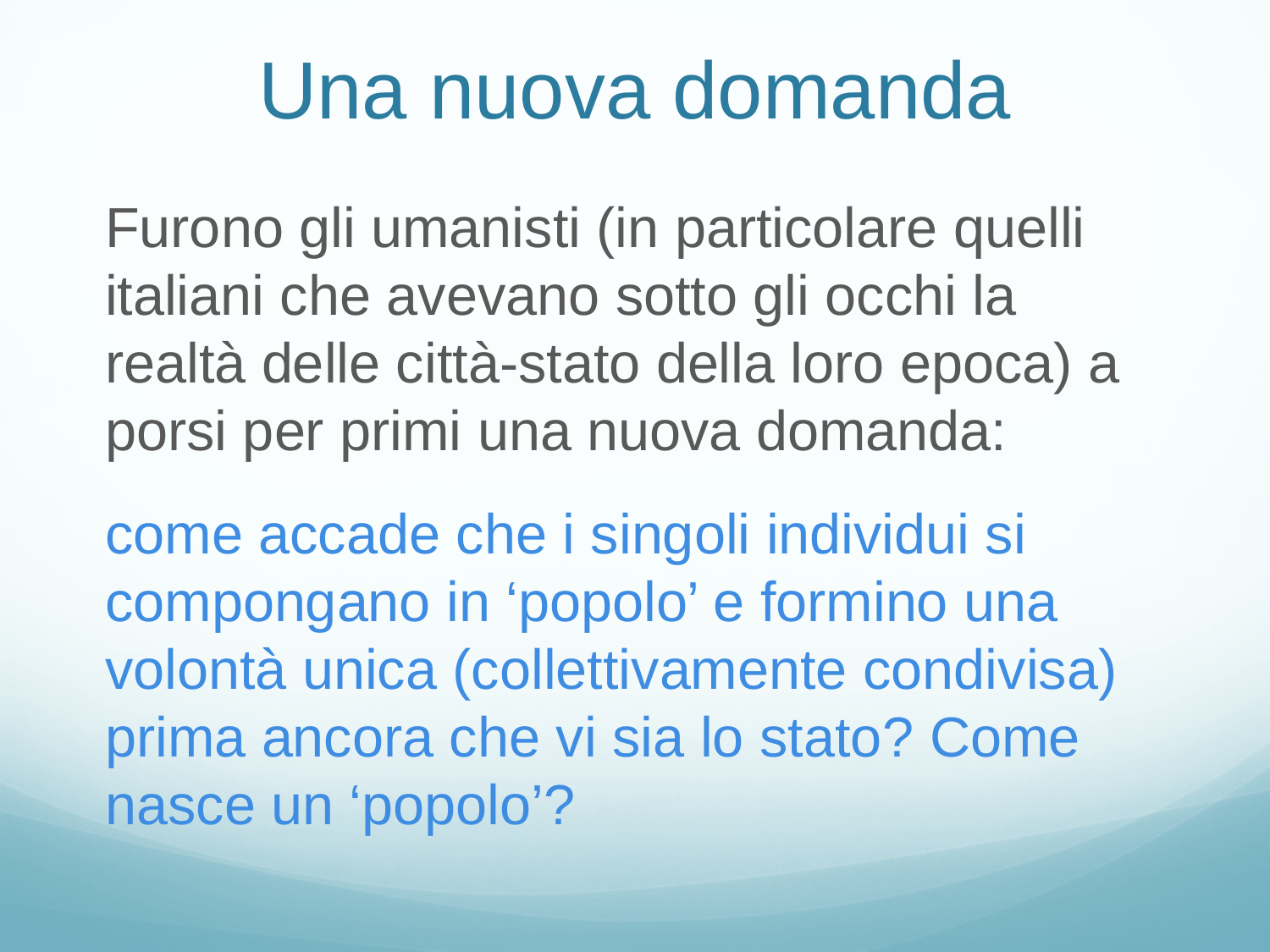

# Una nuova domanda
Furono gli umanisti (in particolare quelli italiani che avevano sotto gli occhi la realtà delle città-stato della loro epoca) a porsi per primi una nuova domanda:
come accade che i singoli individui si compongano in ‘popolo’ e formino una volontà unica (collettivamente condivisa) prima ancora che vi sia lo stato? Come nasce un ‘popolo’?